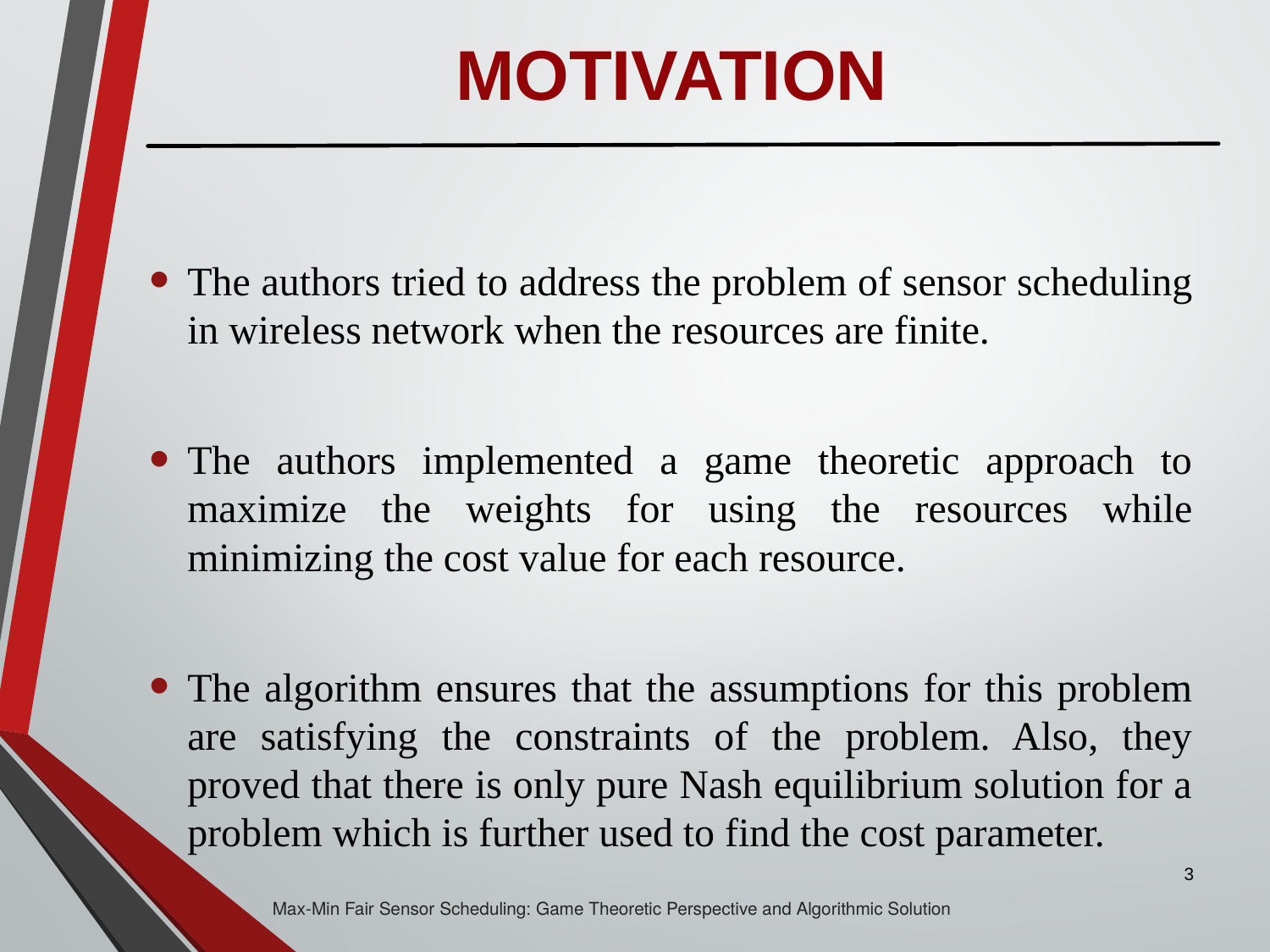

# MOTIVATION

The authors tried to address the problem of sensor scheduling in wireless network when the resources are finite.

The authors implemented a game theoretic approach to maximize the weights for using the resources while minimizing the cost value for each resource.

The algorithm ensures that the assumptions for this problem are satisfying the constraints of the problem. Also, they proved that there is only pure Nash equilibrium solution for a problem which is further used to find the cost parameter.
3
 Max-Min Fair Sensor Scheduling: Game Theoretic Perspective and Algorithmic Solution